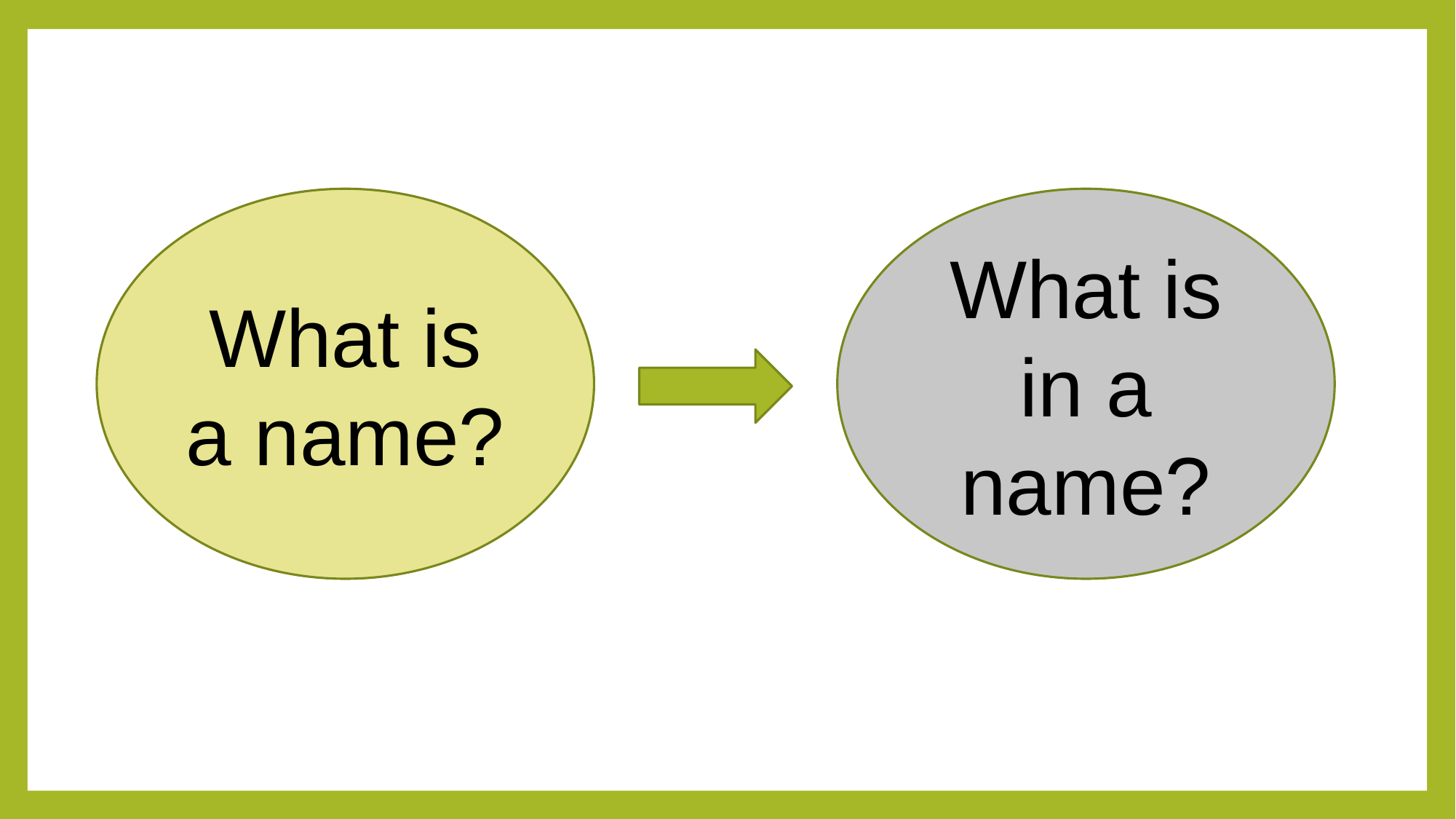

What is in a name?
What is a name?